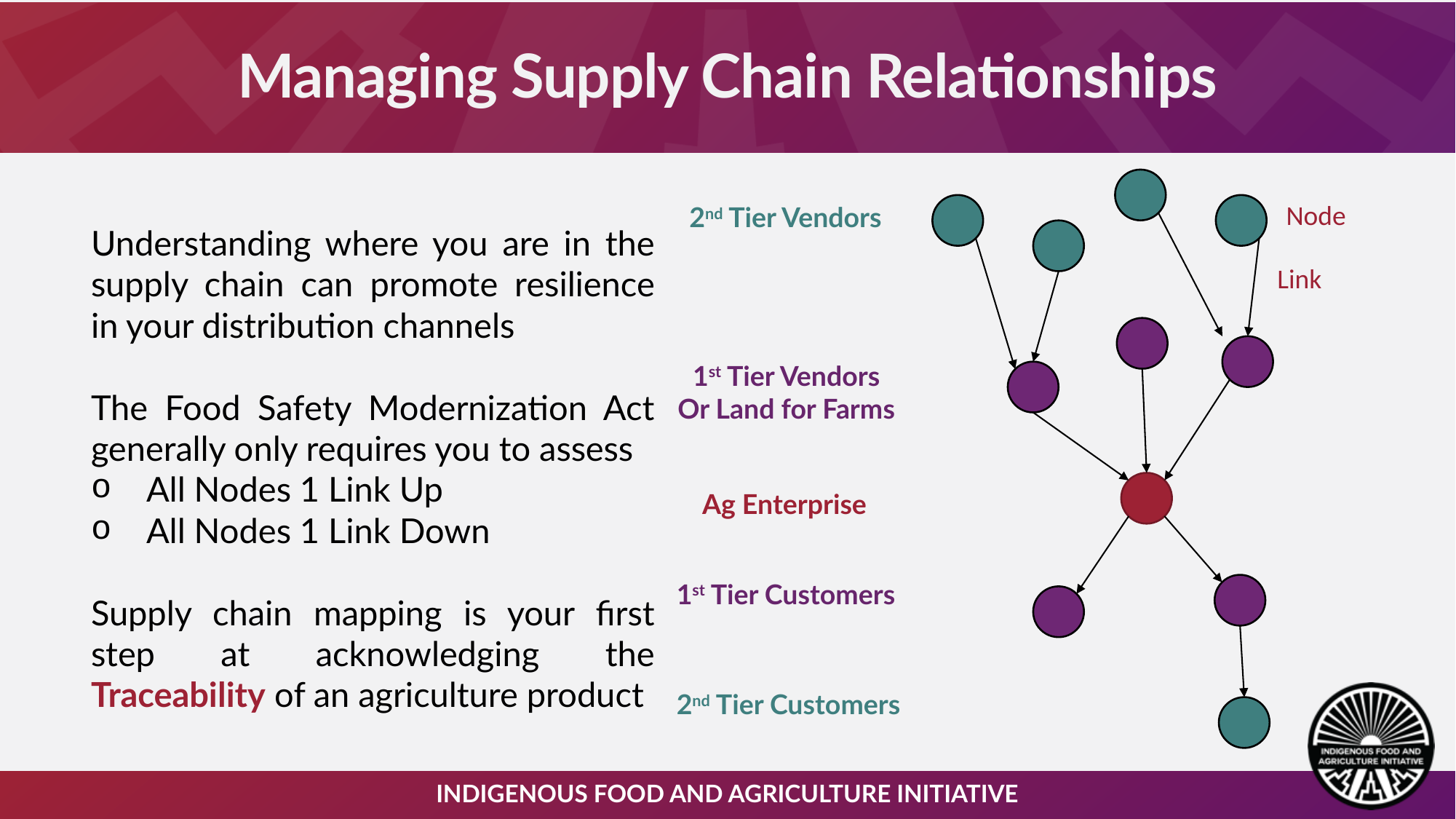

# Managing Supply Chain Relationships

Node
2nd Tier Vendors

Understanding where you are in the supply chain can promote resilience in your distribution channels

The Food Safety Modernization Act generally only requires you to assess
All Nodes 1 Link Up
All Nodes 1 Link Down

Supply chain mapping is your first step at acknowledging the Traceability of an agriculture product

Link

1st Tier Vendors
Or Land for Farms

Ag Enterprise
1st Tier Customers

2nd Tier Customers

Indigenous Food and Agriculture initiative